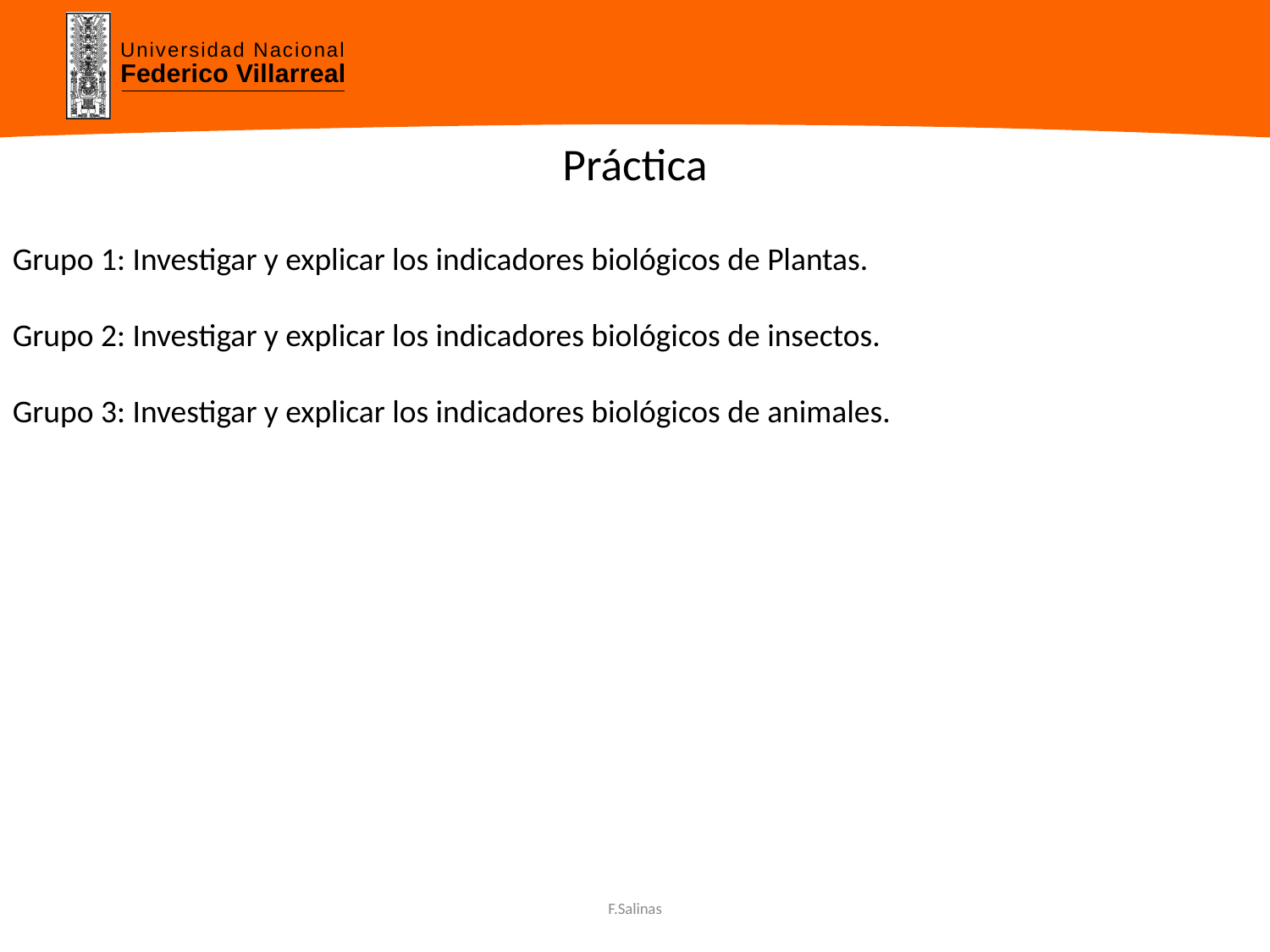

# Práctica
Grupo 1: Investigar y explicar los indicadores biológicos de Plantas.

Grupo 2: Investigar y explicar los indicadores biológicos de insectos.

Grupo 3: Investigar y explicar los indicadores biológicos de animales.

F.Salinas